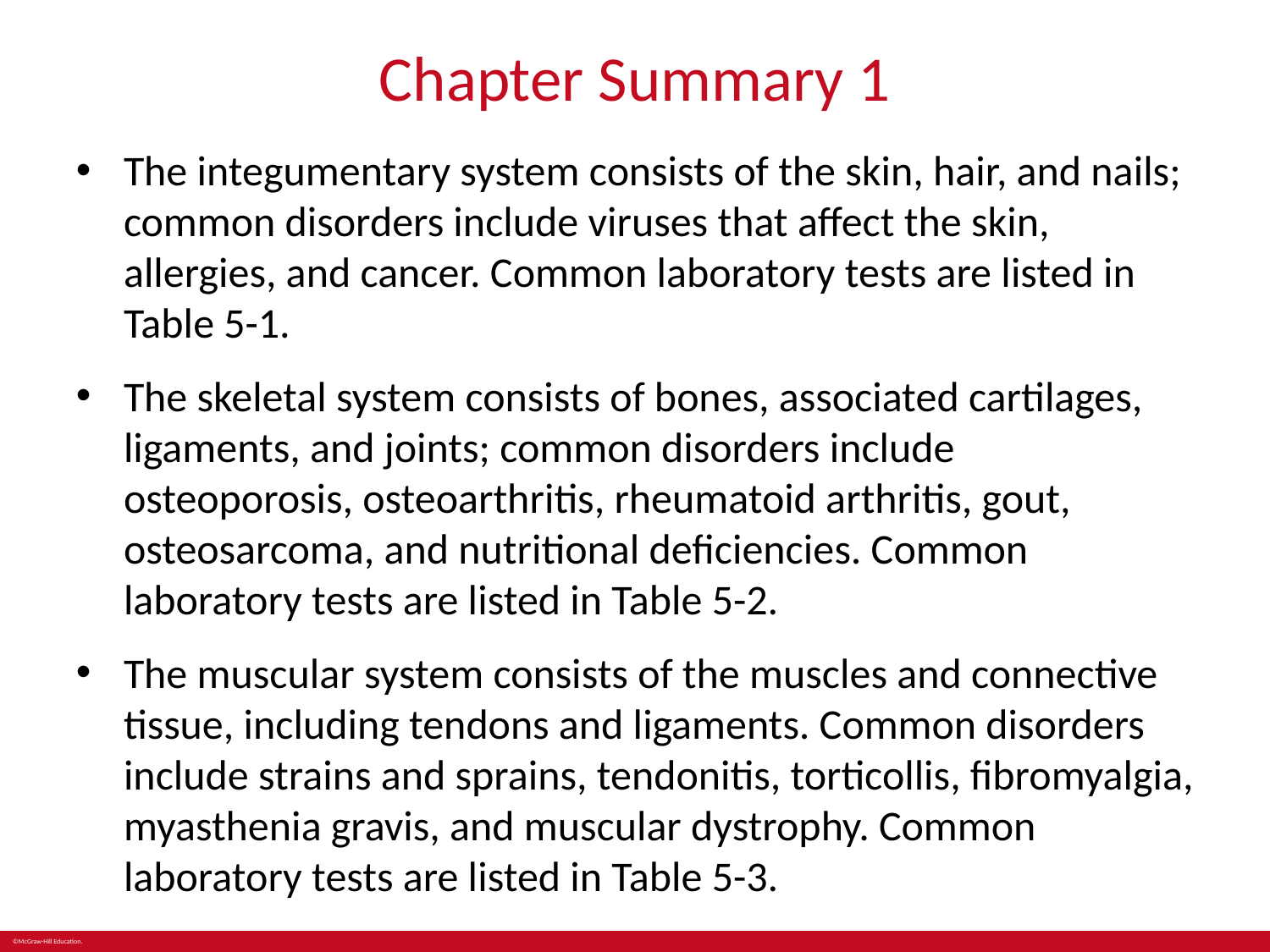

# Chapter Summary 1
The integumentary system consists of the skin, hair, and nails; common disorders include viruses that affect the skin, allergies, and cancer. Common laboratory tests are listed in Table 5-1.
The skeletal system consists of bones, associated cartilages, ligaments, and joints; common disorders include osteoporosis, osteoarthritis, rheumatoid arthritis, gout, osteosarcoma, and nutritional deficiencies. Common laboratory tests are listed in Table 5-2.
The muscular system consists of the muscles and connective tissue, including tendons and ligaments. Common disorders include strains and sprains, tendonitis, torticollis, fibromyalgia, myasthenia gravis, and muscular dystrophy. Common laboratory tests are listed in Table 5-3.